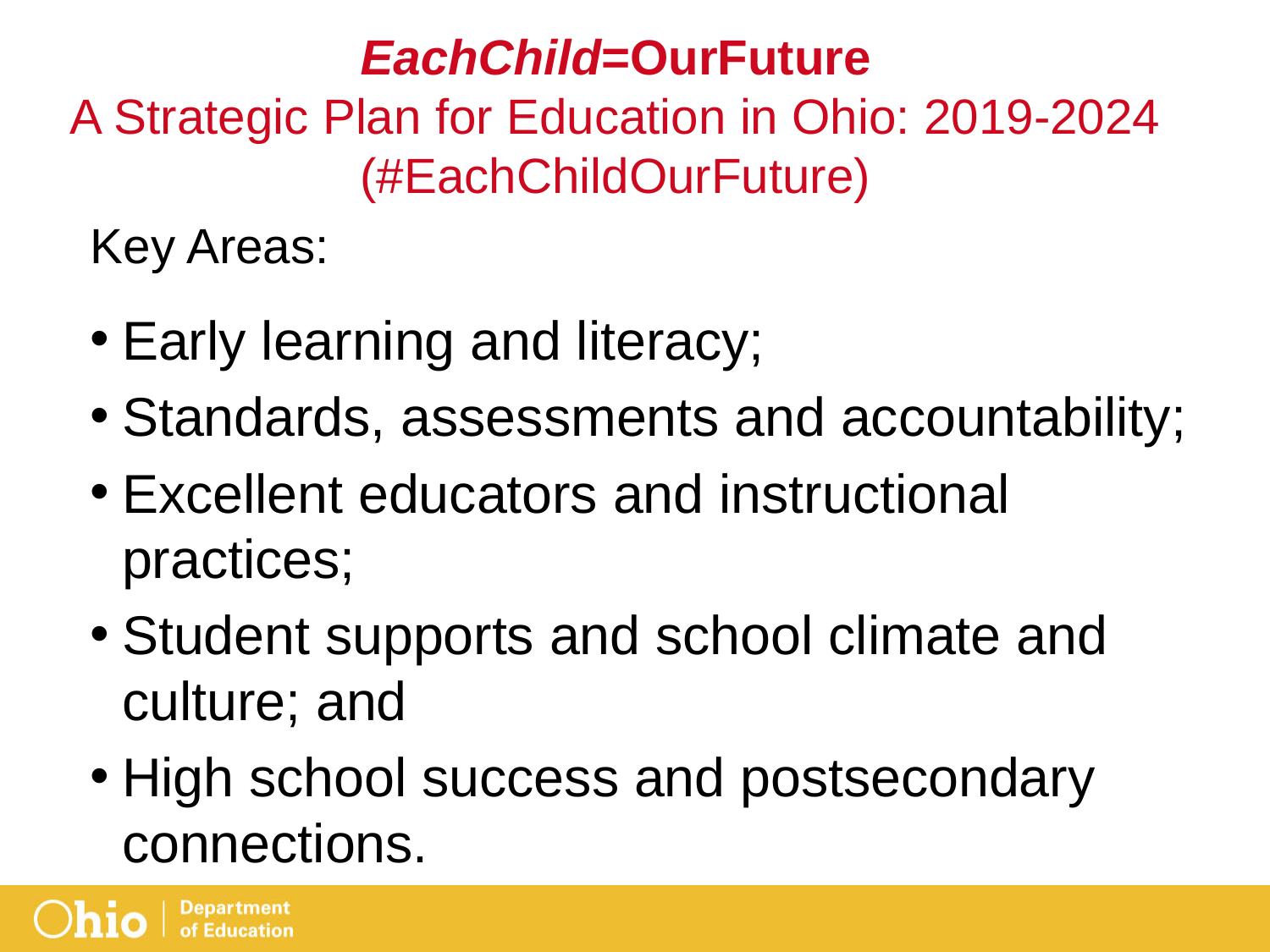

# EachChild=OurFuture A Strategic Plan for Education in Ohio: 2019-2024 (#EachChildOurFuture)
Key Areas:
Early learning and literacy;
Standards, assessments and accountability;
Excellent educators and instructional practices;
Student supports and school climate and culture; and
High school success and postsecondary connections.